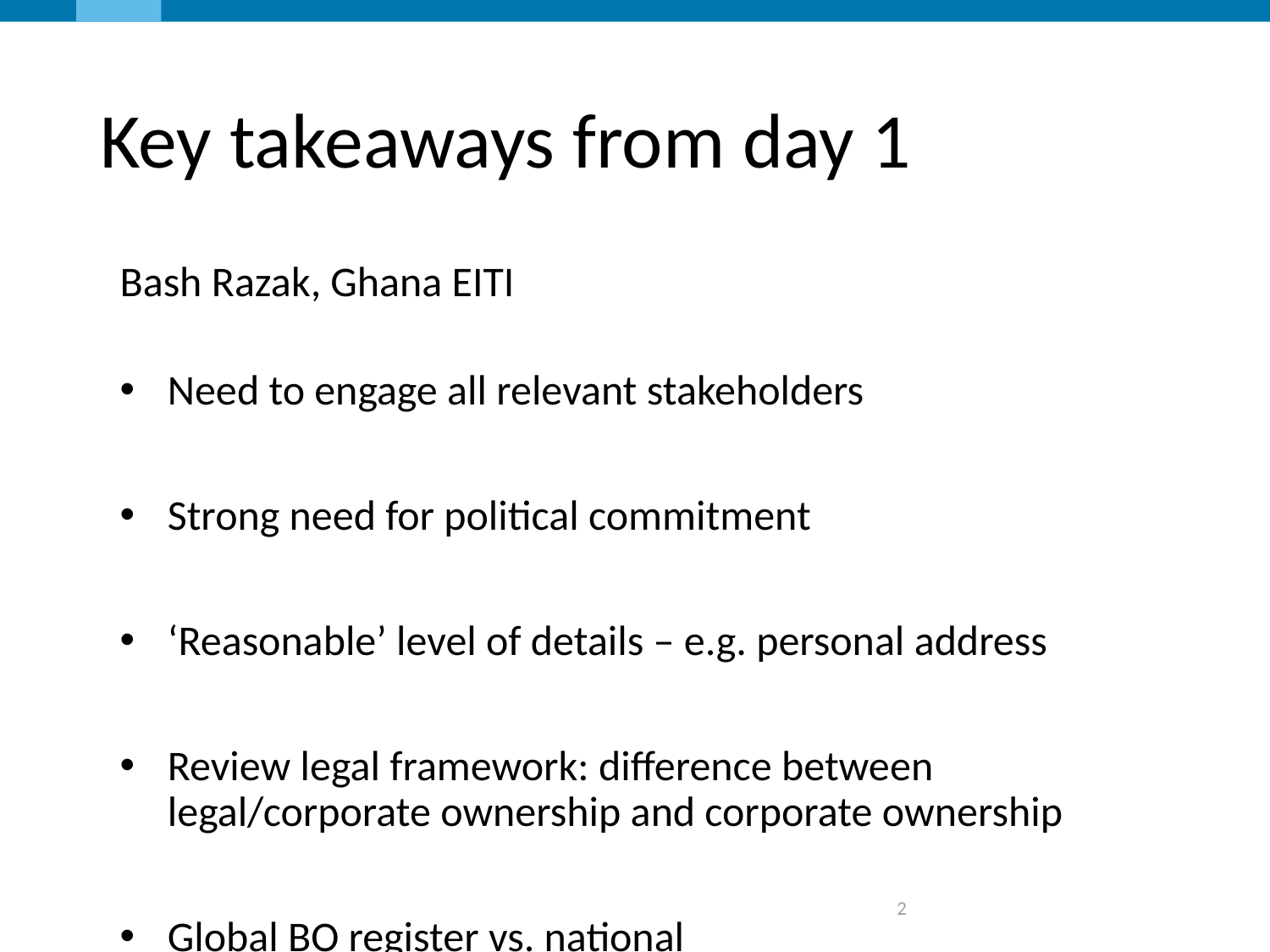

# Key takeaways from day 1
Bash Razak, Ghana EITI

Need to engage all relevant stakeholders

Strong need for political commitment

‘Reasonable’ level of details – e.g. personal address

Review legal framework: difference between legal/corporate ownership and corporate ownership

Global BO register vs. national
2